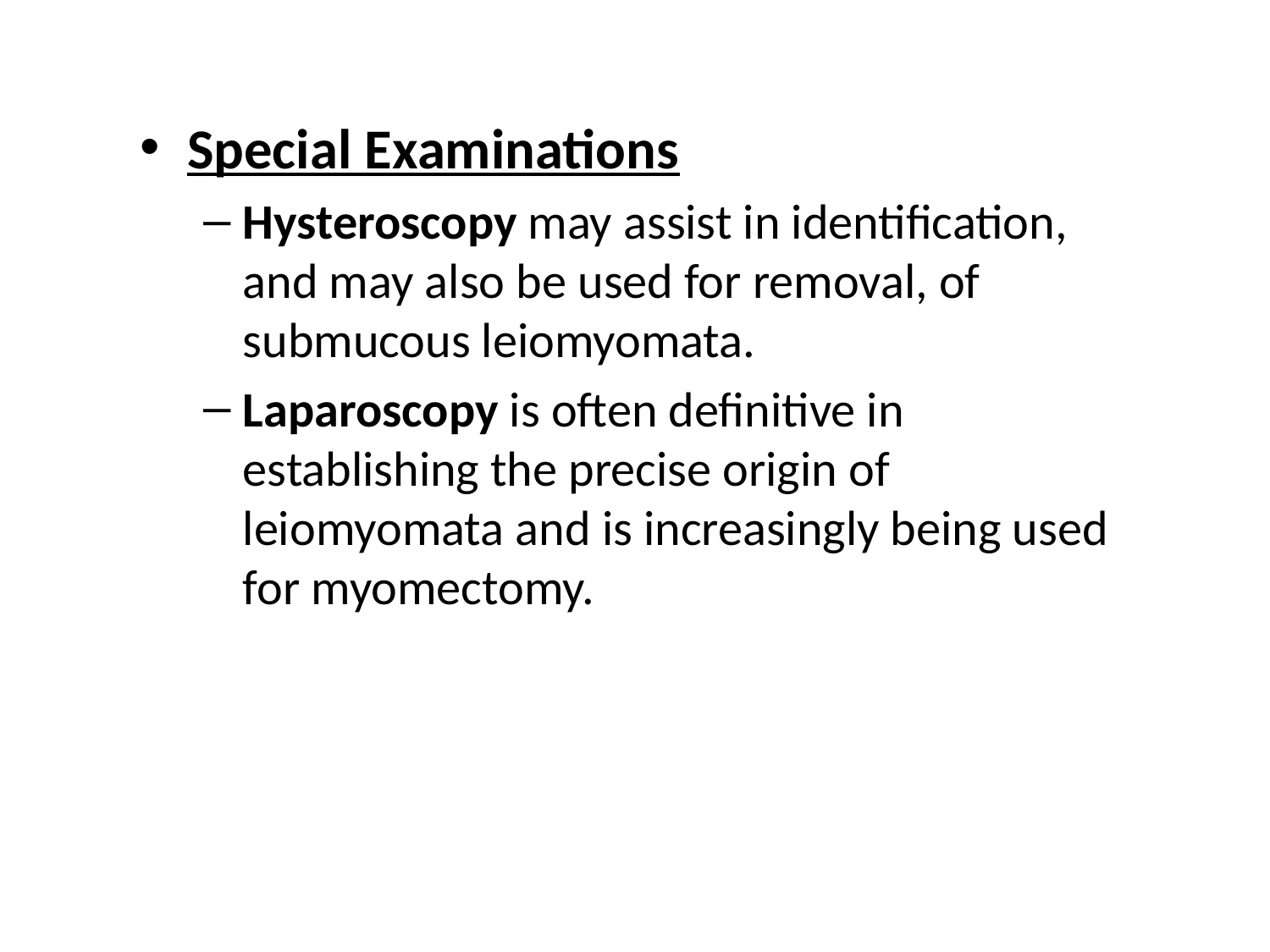

Special Examinations
Hysteroscopy may assist in identification, and may also be used for removal, of submucous leiomyomata.
Laparoscopy is often definitive in establishing the precise origin of leiomyomata and is increasingly being used for myomectomy.